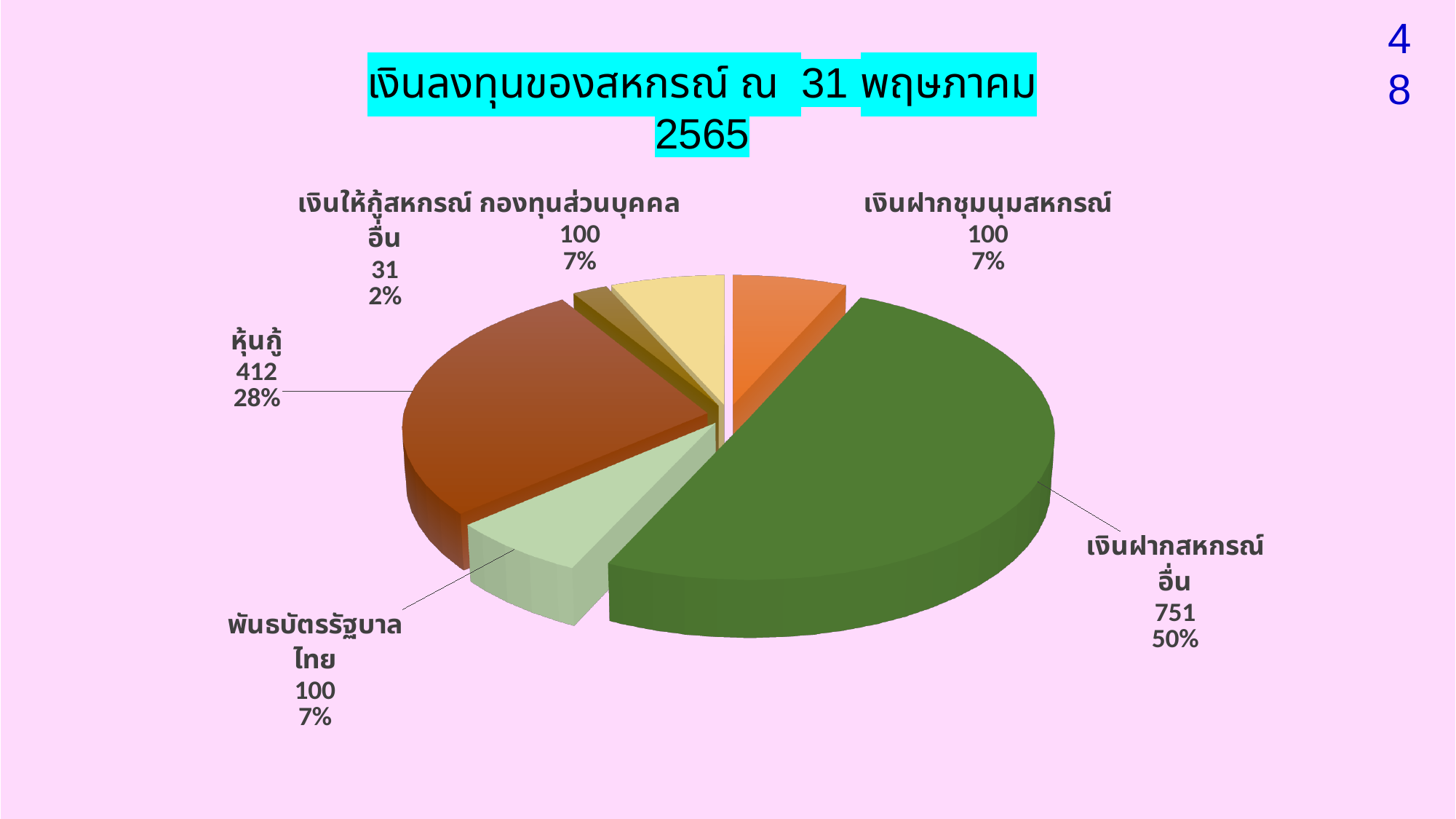

48
เงินลงทุนของสหกรณ์ ณ  31 พฤษภาคม 2565

[unsupported chart]

[unsupported chart]